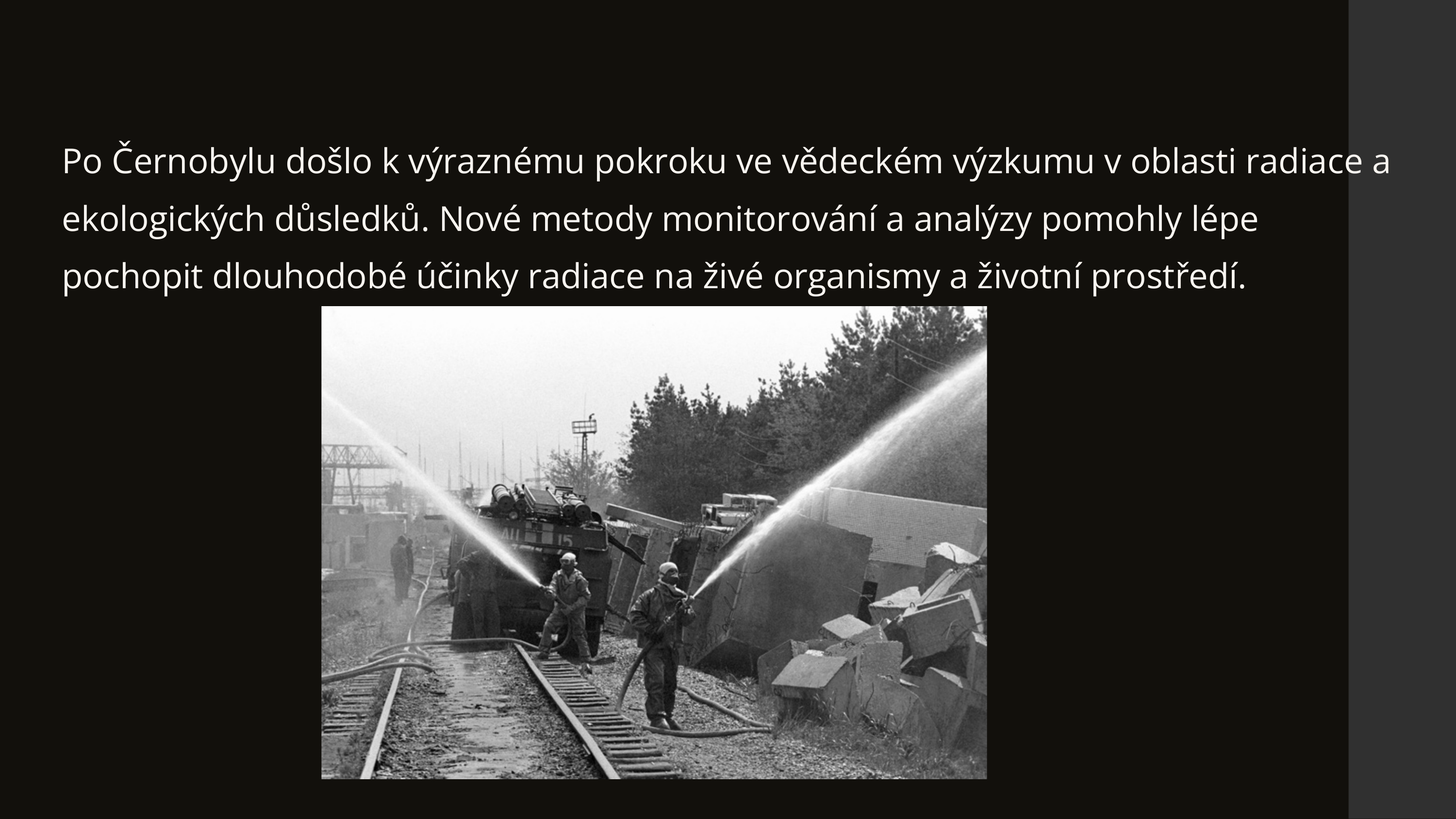

Po Černobylu došlo k výraznému pokroku ve vědeckém výzkumu v oblasti radiace a ekologických důsledků. Nové metody monitorování a analýzy pomohly lépe pochopit dlouhodobé účinky radiace na živé organismy a životní prostředí.